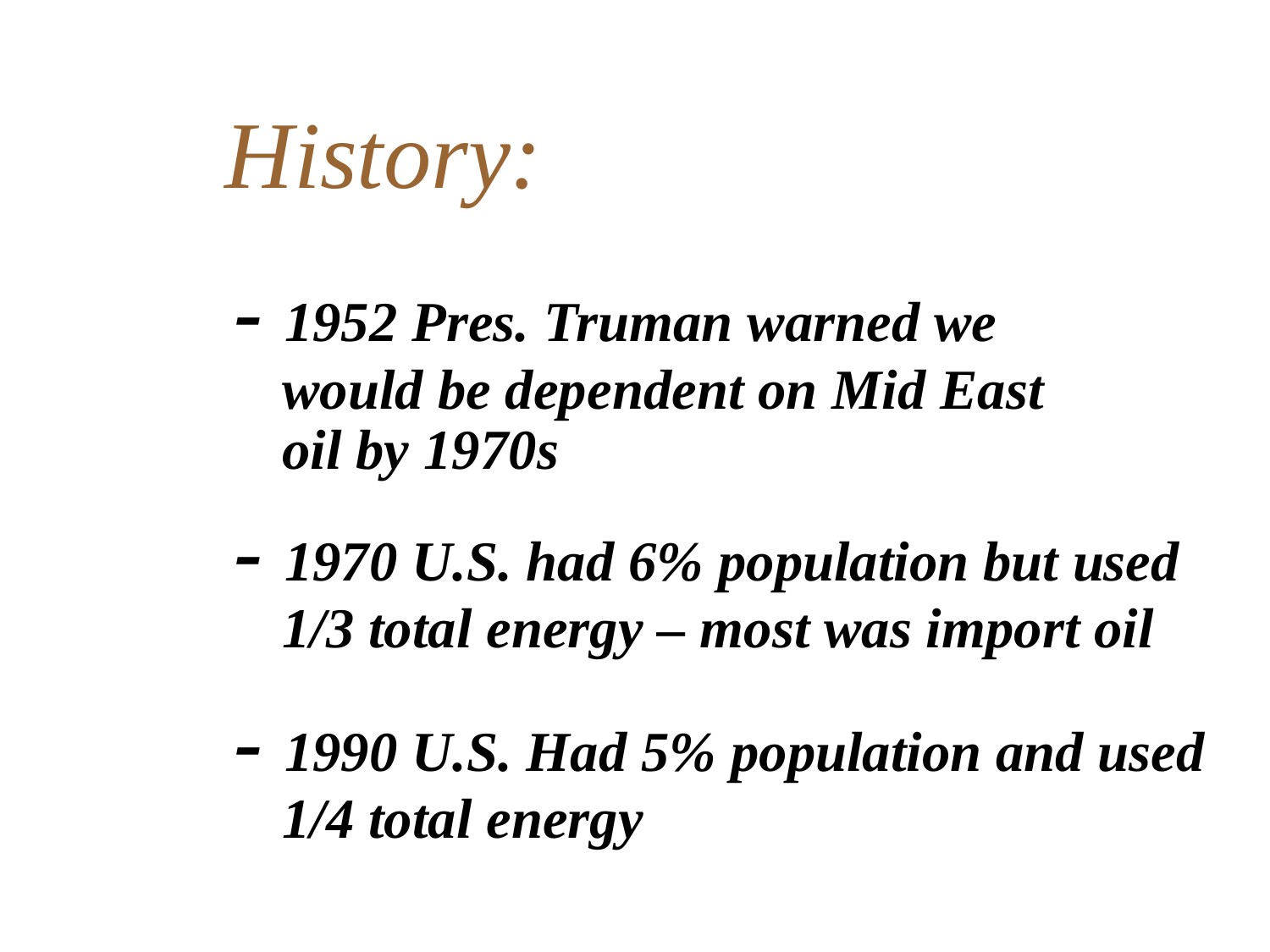

History:
- 1952 Pres. Truman warned we would be dependent on Mid East oil by 1970s
- 1970 U.S. had 6% population but used 1/3 total energy – most was import oil
- 1990 U.S. Had 5% population and used 1/4 total energy